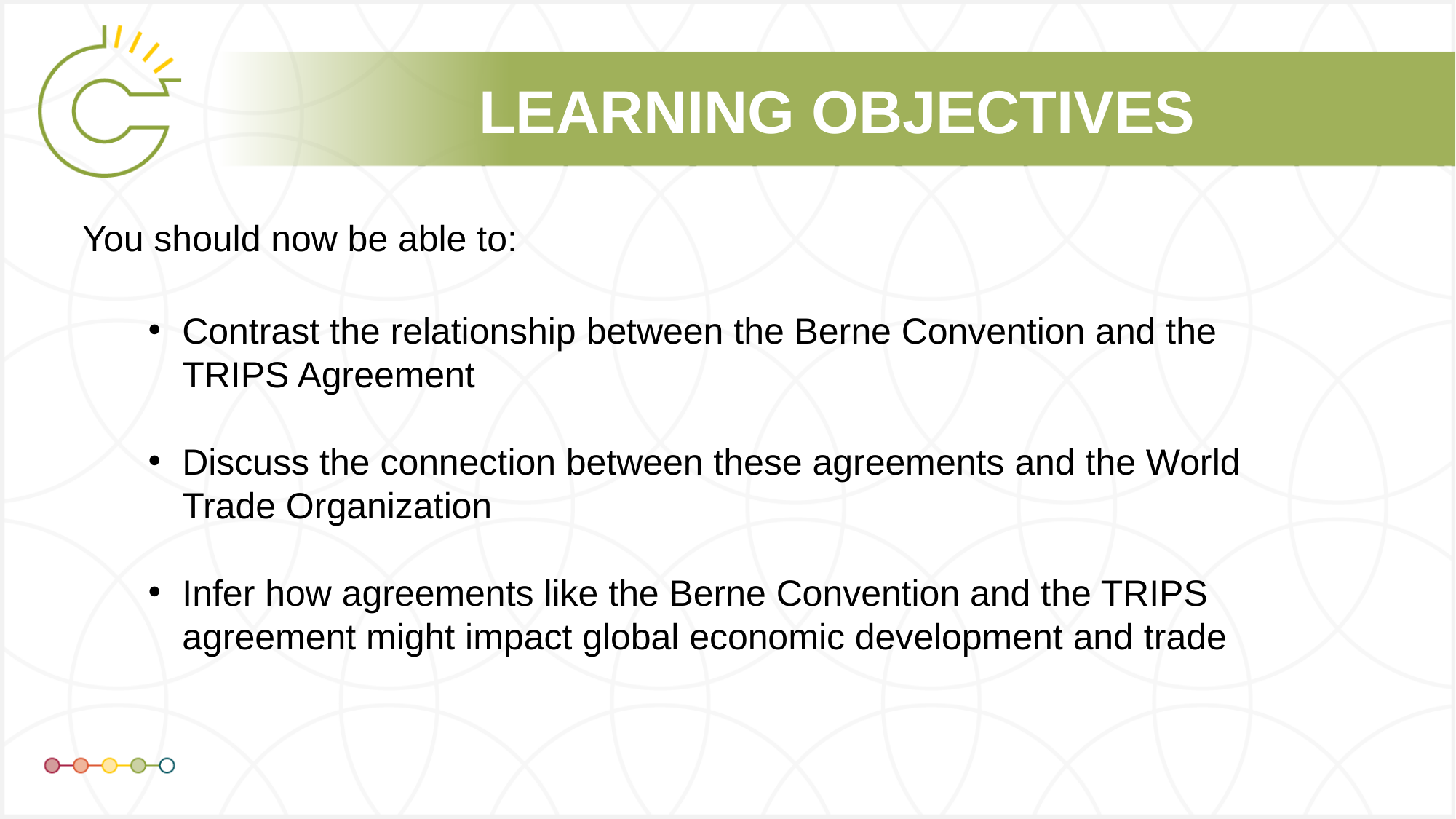

# LEARNING OBJECTIVES
You should now be able to:
Contrast the relationship between the Berne Convention and the TRIPS Agreement
Discuss the connection between these agreements and the World Trade Organization
Infer how agreements like the Berne Convention and the TRIPS agreement might impact global economic development and trade